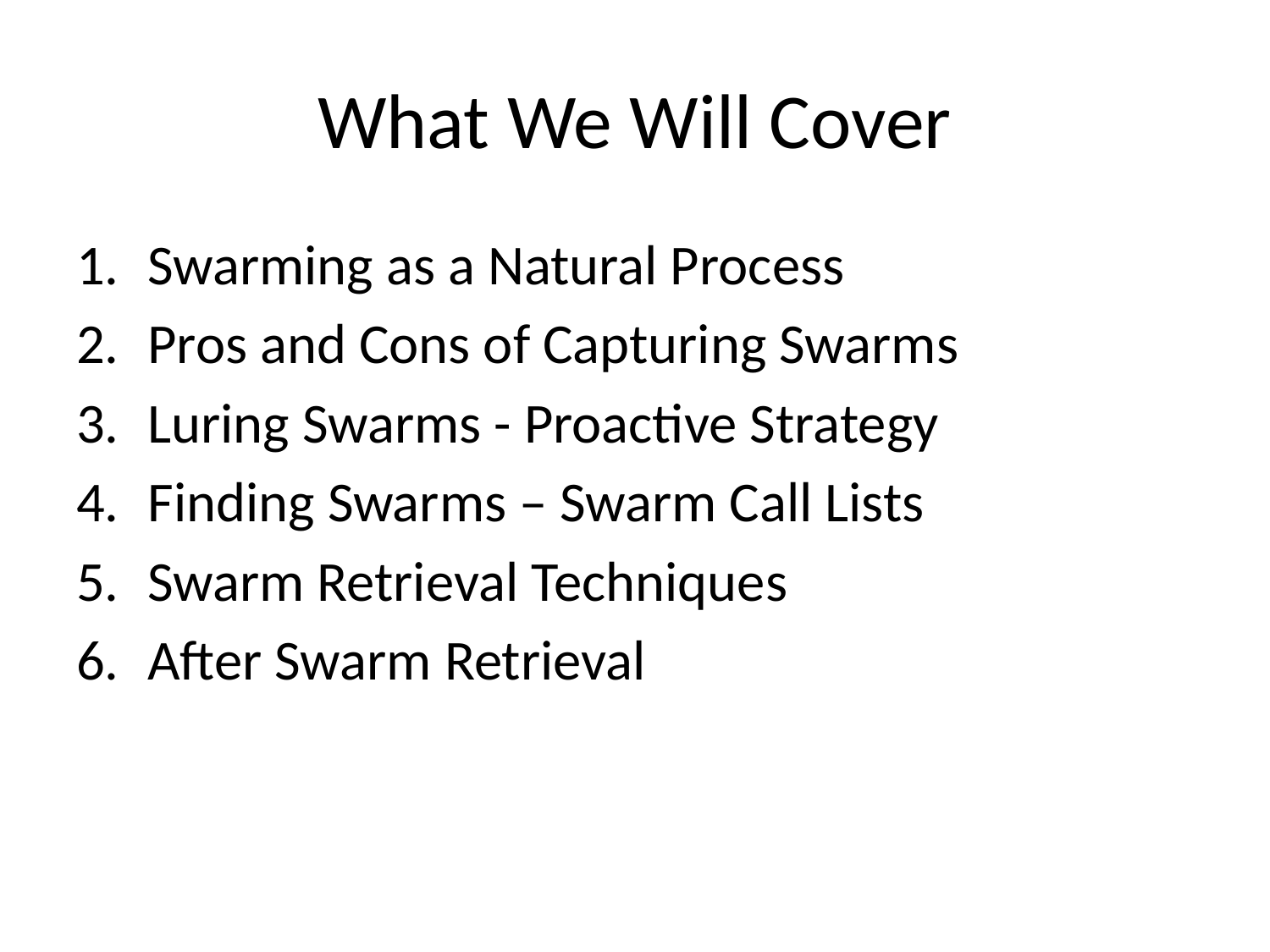

# What We Will Cover
Swarming as a Natural Process
Pros and Cons of Capturing Swarms
Luring Swarms - Proactive Strategy
Finding Swarms – Swarm Call Lists
Swarm Retrieval Techniques
After Swarm Retrieval